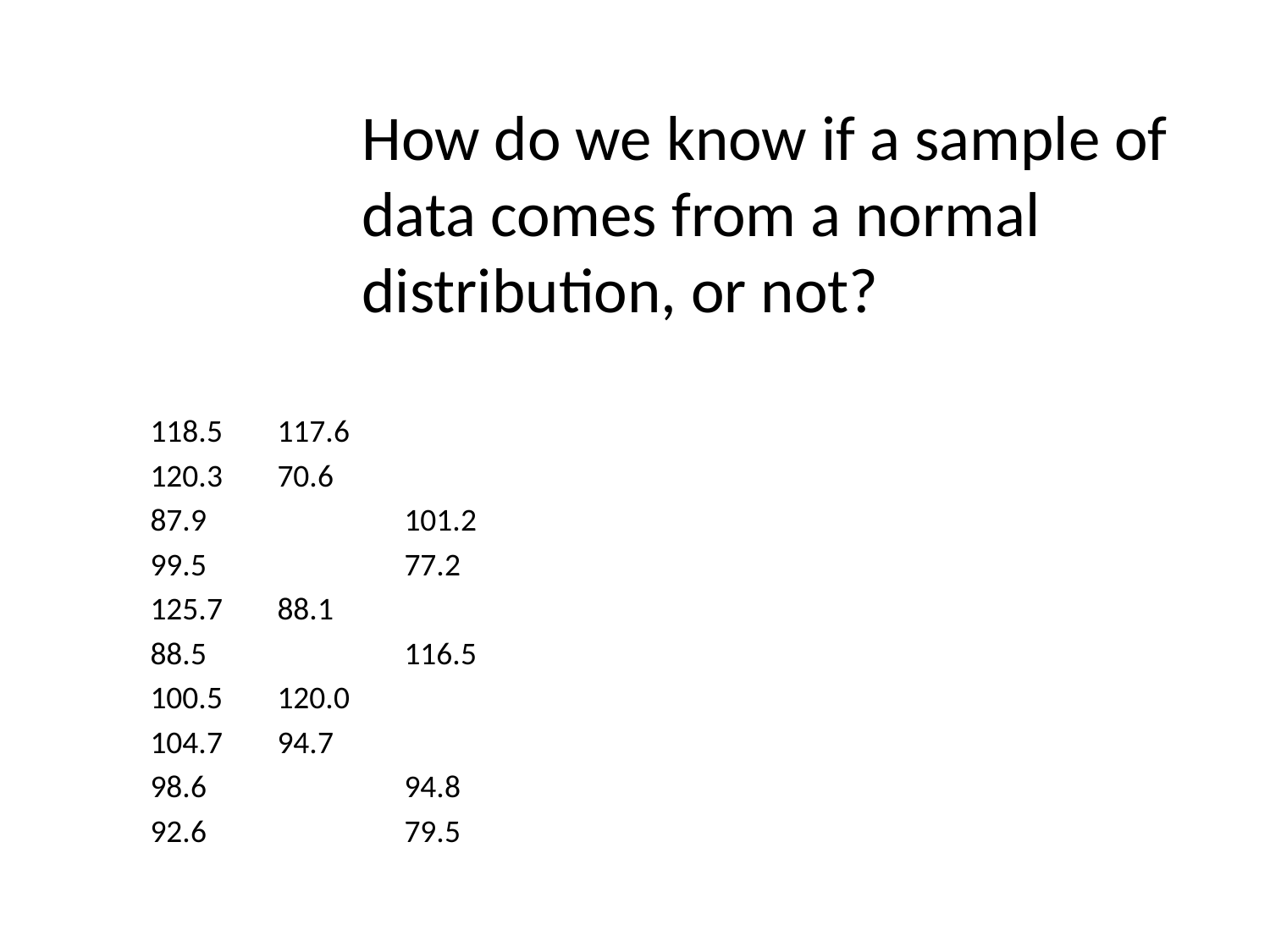

# How do we know if a sample of data comes from a normal distribution, or not?

118.5	117.6
120.3	70.6
87.9		101.2
99.5		77.2
125.7	88.1
88.5		116.5
100.5	120.0
104.7	94.7
98.6		94.8
92.6		79.5